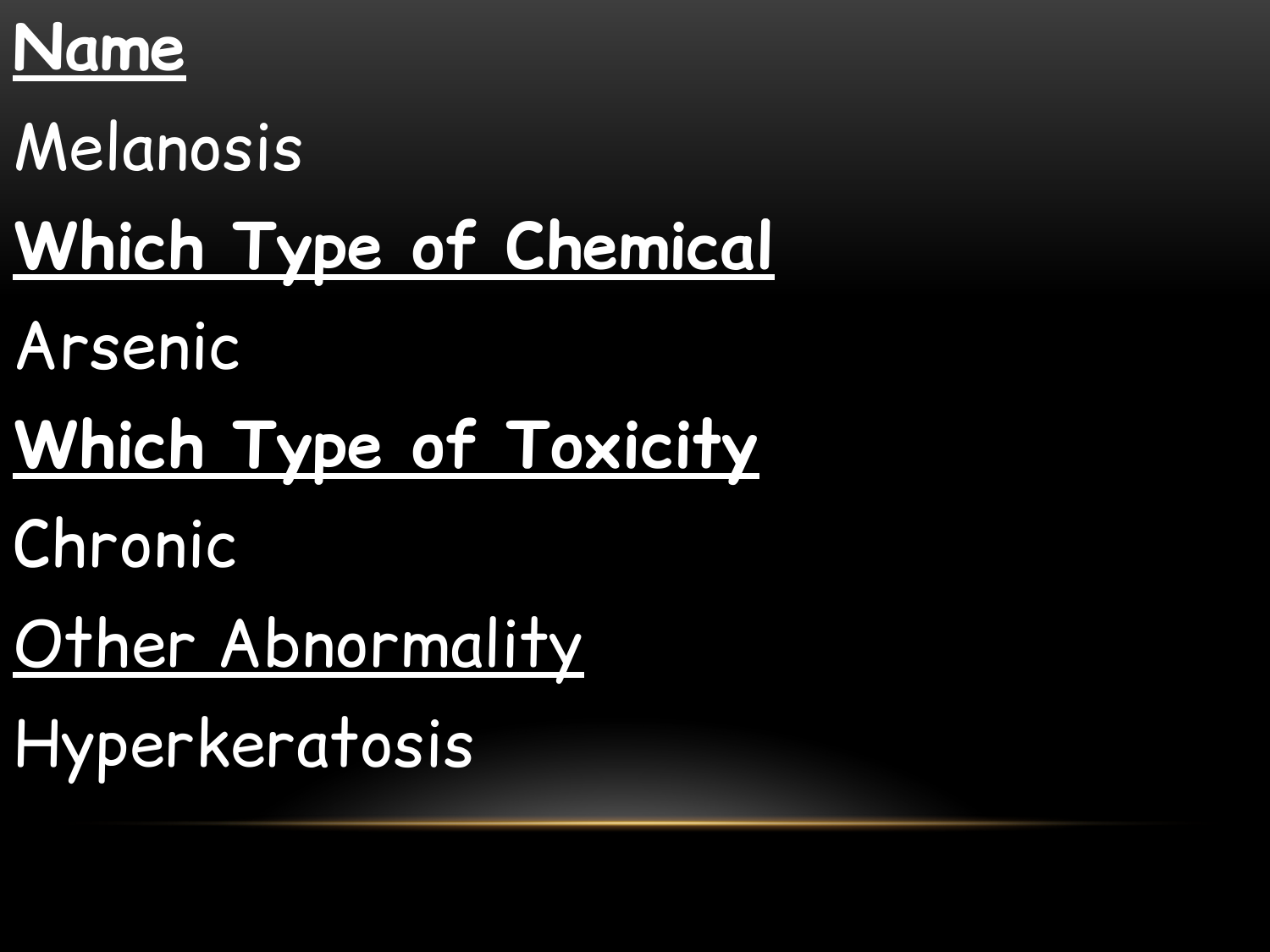

Name
Melanosis
Which Type of Chemical
Arsenic
Which Type of Toxicity
Chronic
Other Abnormality
Hyperkeratosis